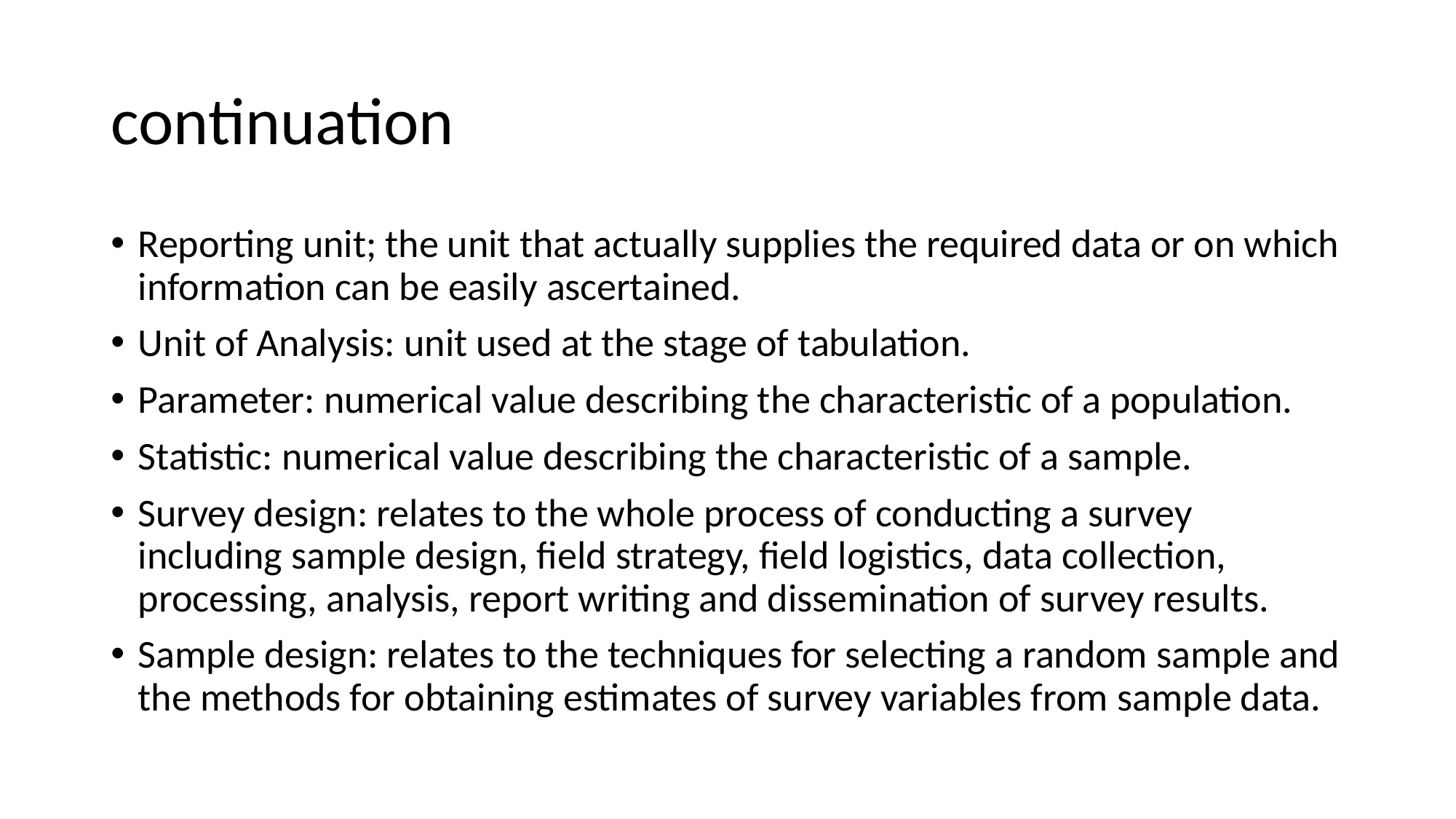

# continuation
Reporting unit; the unit that actually supplies the required data or on which information can be easily ascertained.
Unit of Analysis: unit used at the stage of tabulation.
Parameter: numerical value describing the characteristic of a population.
Statistic: numerical value describing the characteristic of a sample.
Survey design: relates to the whole process of conducting a survey including sample design, field strategy, field logistics, data collection, processing, analysis, report writing and dissemination of survey results.
Sample design: relates to the techniques for selecting a random sample and the methods for obtaining estimates of survey variables from sample data.